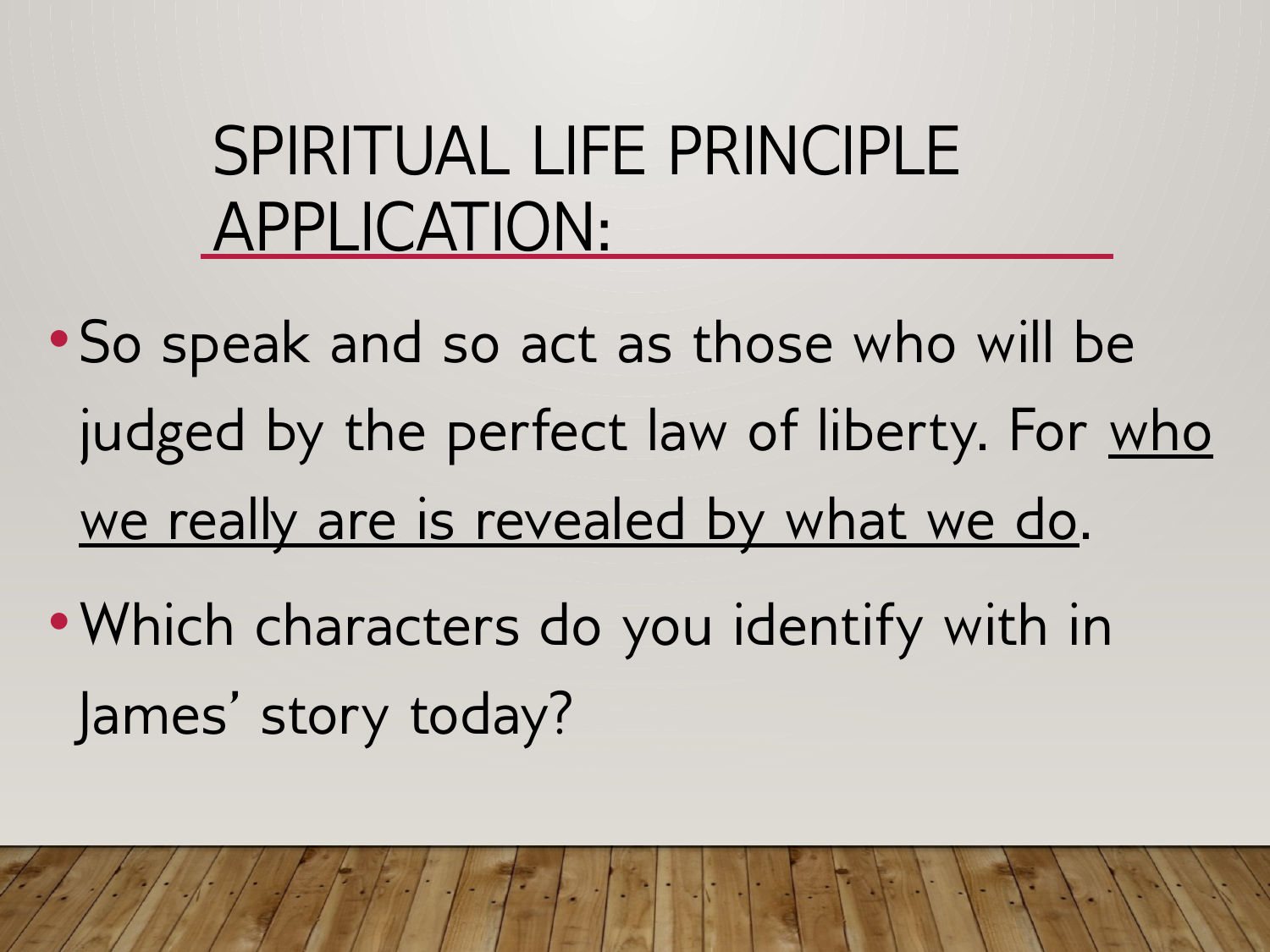

# Spiritual life principle application:
So speak and so act as those who will be judged by the perfect law of liberty. For who we really are is revealed by what we do.
Which characters do you identify with in James’ story today?